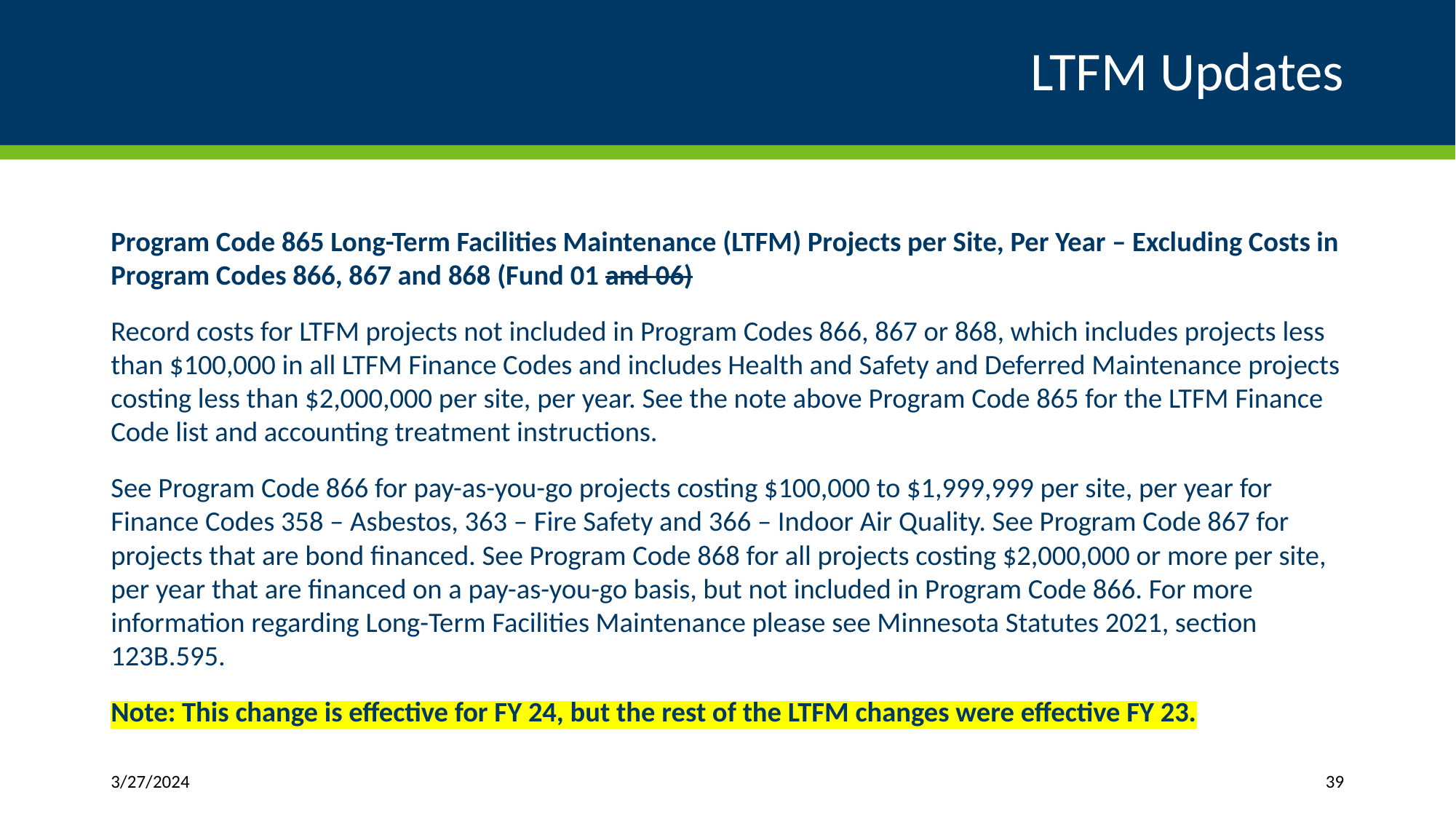

# LTFM Updates
Program Code 865 Long-Term Facilities Maintenance (LTFM) Projects per Site, Per Year – Excluding Costs in Program Codes 866, 867 and 868 (Fund 01 and 06)
Record costs for LTFM projects not included in Program Codes 866, 867 or 868, which includes projects less than $100,000 in all LTFM Finance Codes and includes Health and Safety and Deferred Maintenance projects costing less than $2,000,000 per site, per year. See the note above Program Code 865 for the LTFM Finance Code list and accounting treatment instructions.
See Program Code 866 for pay-as-you-go projects costing $100,000 to $1,999,999 per site, per year for Finance Codes 358 – Asbestos, 363 – Fire Safety and 366 – Indoor Air Quality. See Program Code 867 for projects that are bond financed. See Program Code 868 for all projects costing $2,000,000 or more per site, per year that are financed on a pay-as-you-go basis, but not included in Program Code 866. For more information regarding Long-Term Facilities Maintenance please see Minnesota Statutes 2021, section 123B.595.
Note: This change is effective for FY 24, but the rest of the LTFM changes were effective FY 23.
3/27/2024

39